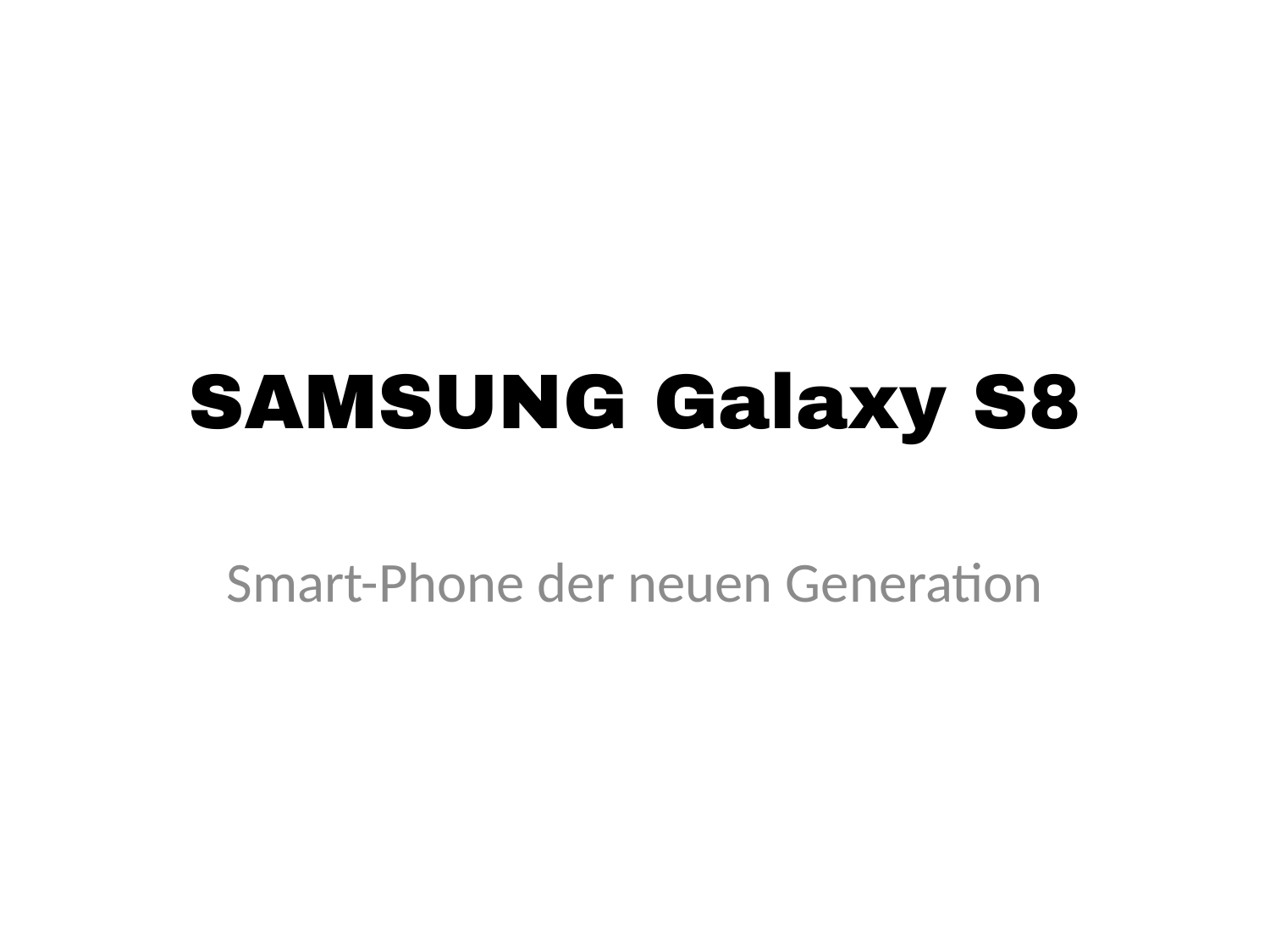

# SAMSUNG Galaxy S8
Smart-Phone der neuen Generation